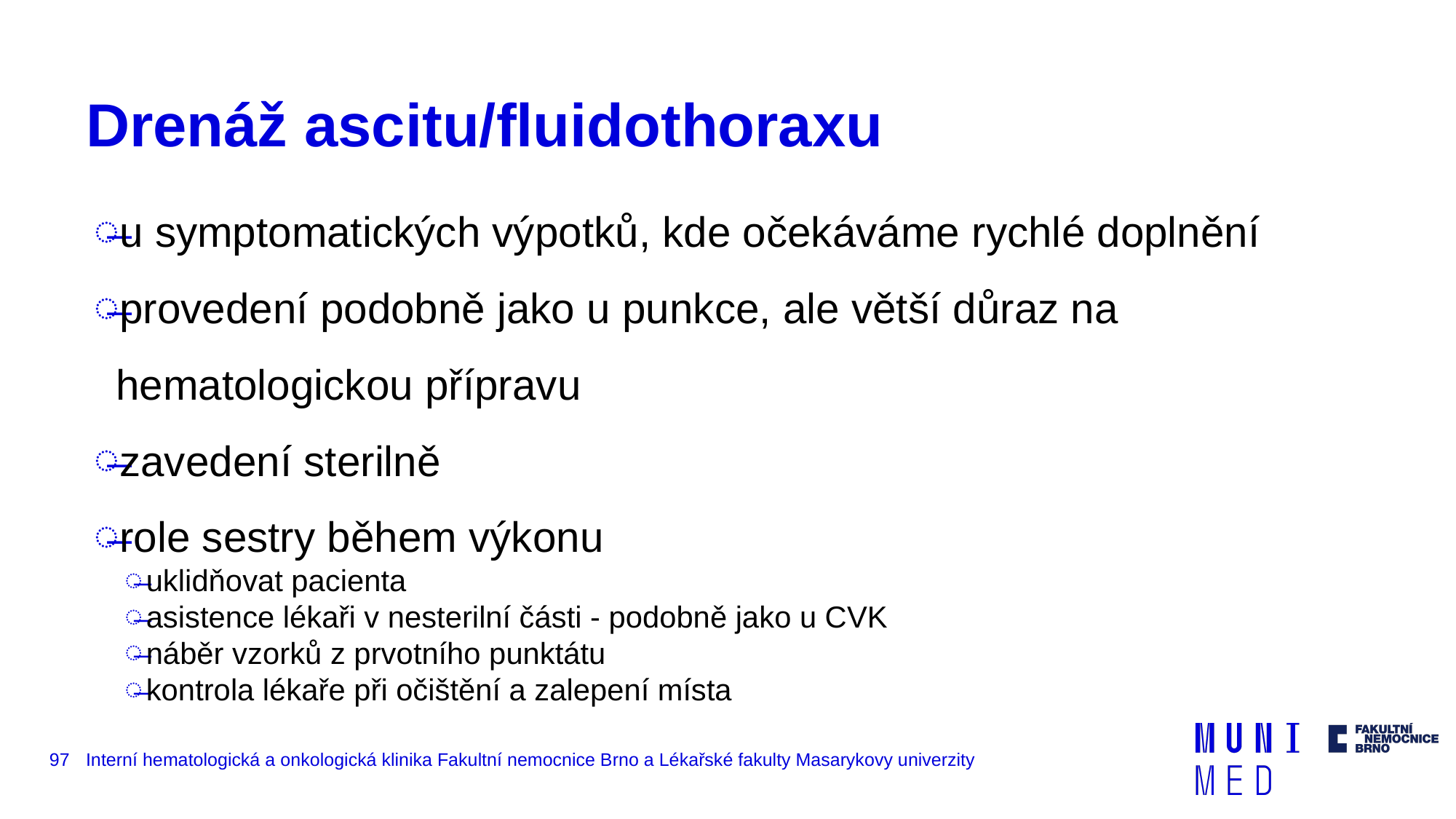

# Drenáž ascitu/fluidothoraxu
u symptomatických výpotků, kde očekáváme rychlé doplnění
provedení podobně jako u punkce, ale větší důraz na hematologickou přípravu
zavedení sterilně
role sestry během výkonu
uklidňovat pacienta
asistence lékaři v nesterilní části - podobně jako u CVK
náběr vzorků z prvotního punktátu
kontrola lékaře při očištění a zalepení místa

97
Interní hematologická a onkologická klinika Fakultní nemocnice Brno a Lékařské fakulty Masarykovy univerzity